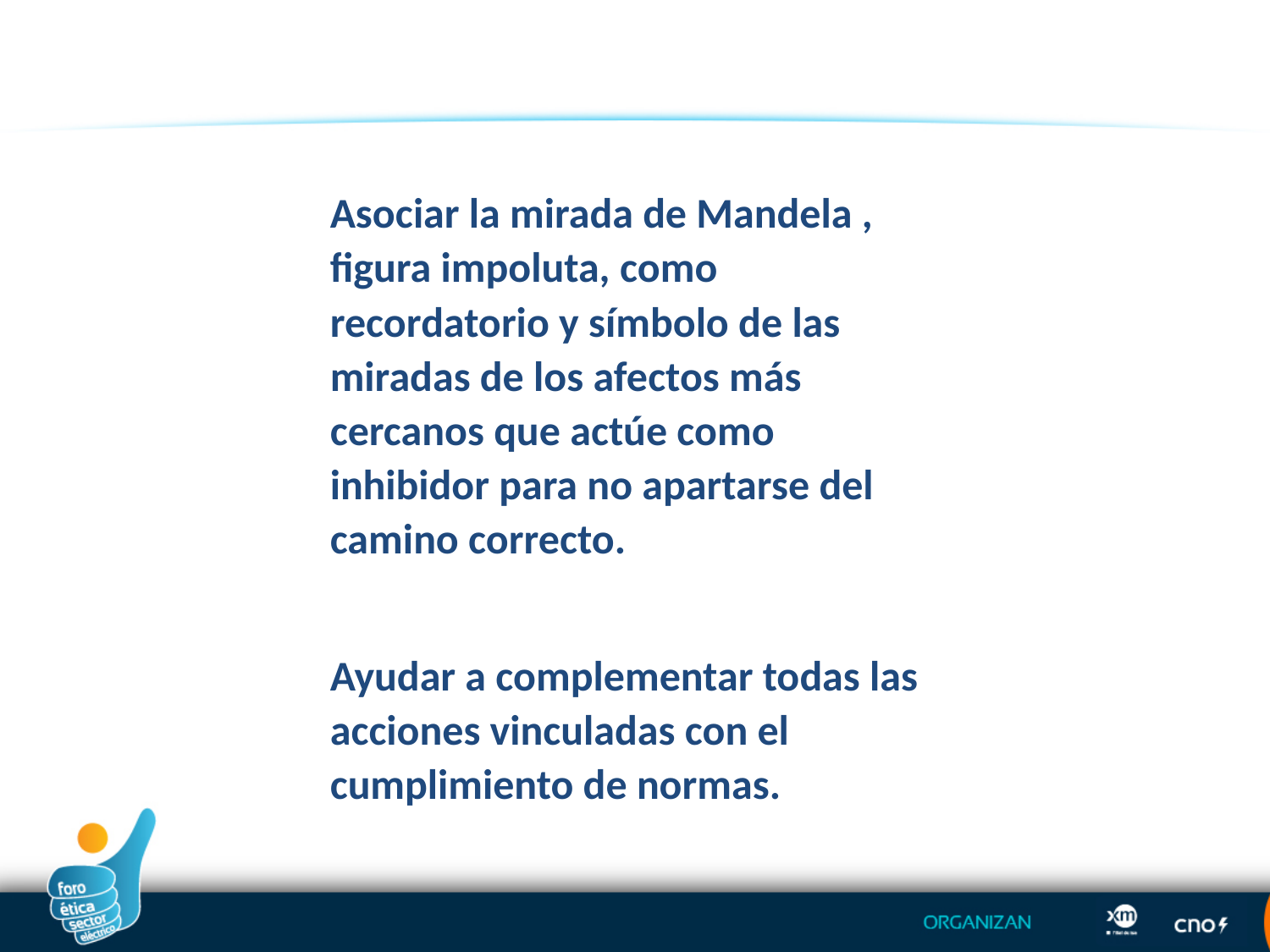

Asociar la mirada de Mandela , figura impoluta, como recordatorio y símbolo de las miradas de los afectos más cercanos que actúe como inhibidor para no apartarse del camino correcto.

Ayudar a complementar todas las acciones vinculadas con el cumplimiento de normas.